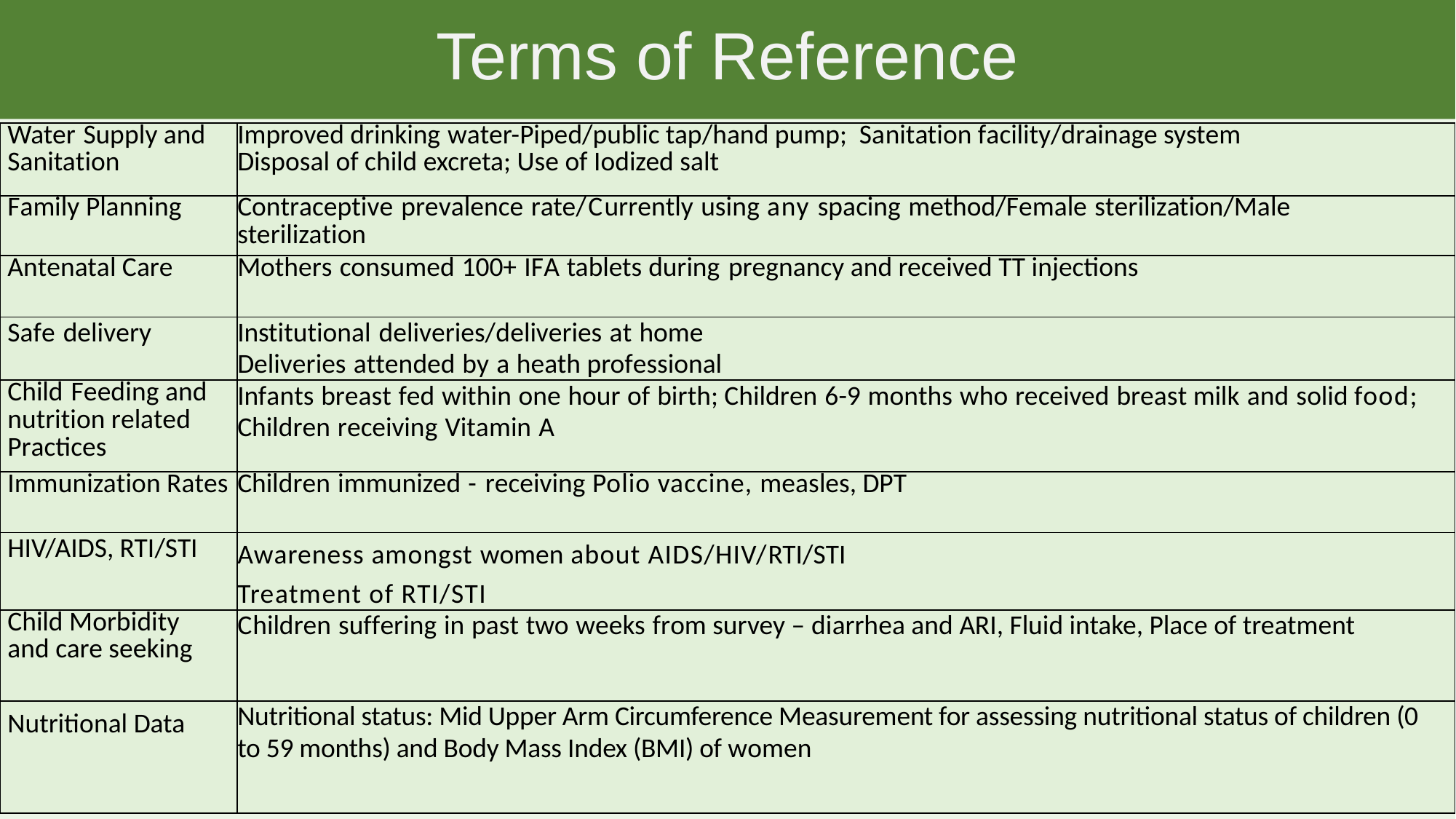

Terms of Reference
| Water Supply and Sanitation | Improved drinking water-Piped/public tap/hand pump; Sanitation facility/drainage system Disposal of child excreta; Use of Iodized salt |
| --- | --- |
| Family Planning | Contraceptive prevalence rate/Currently using any spacing method/Female sterilization/Male sterilization |
| Antenatal Care | Mothers consumed 100+ IFA tablets during pregnancy and received TT injections |
| Safe delivery | Institutional deliveries/deliveries at home Deliveries attended by a heath professional |
| Child Feeding and nutrition related Practices | Infants breast fed within one hour of birth; Children 6-9 months who received breast milk and solid food; Children receiving Vitamin A |
| Immunization Rates | Children immunized - receiving Polio vaccine, measles, DPT |
| HIV/AIDS, RTI/STI | Awareness amongst women about AIDS/HIV/RTI/STI Treatment of RTI/STI |
| Child Morbidity and care seeking | Children suffering in past two weeks from survey – diarrhea and ARI, Fluid intake, Place of treatment |
| Nutritional Data | Nutritional status: Mid Upper Arm Circumference Measurement for assessing nutritional status of children (0 to 59 months) and Body Mass Index (BMI) of women |